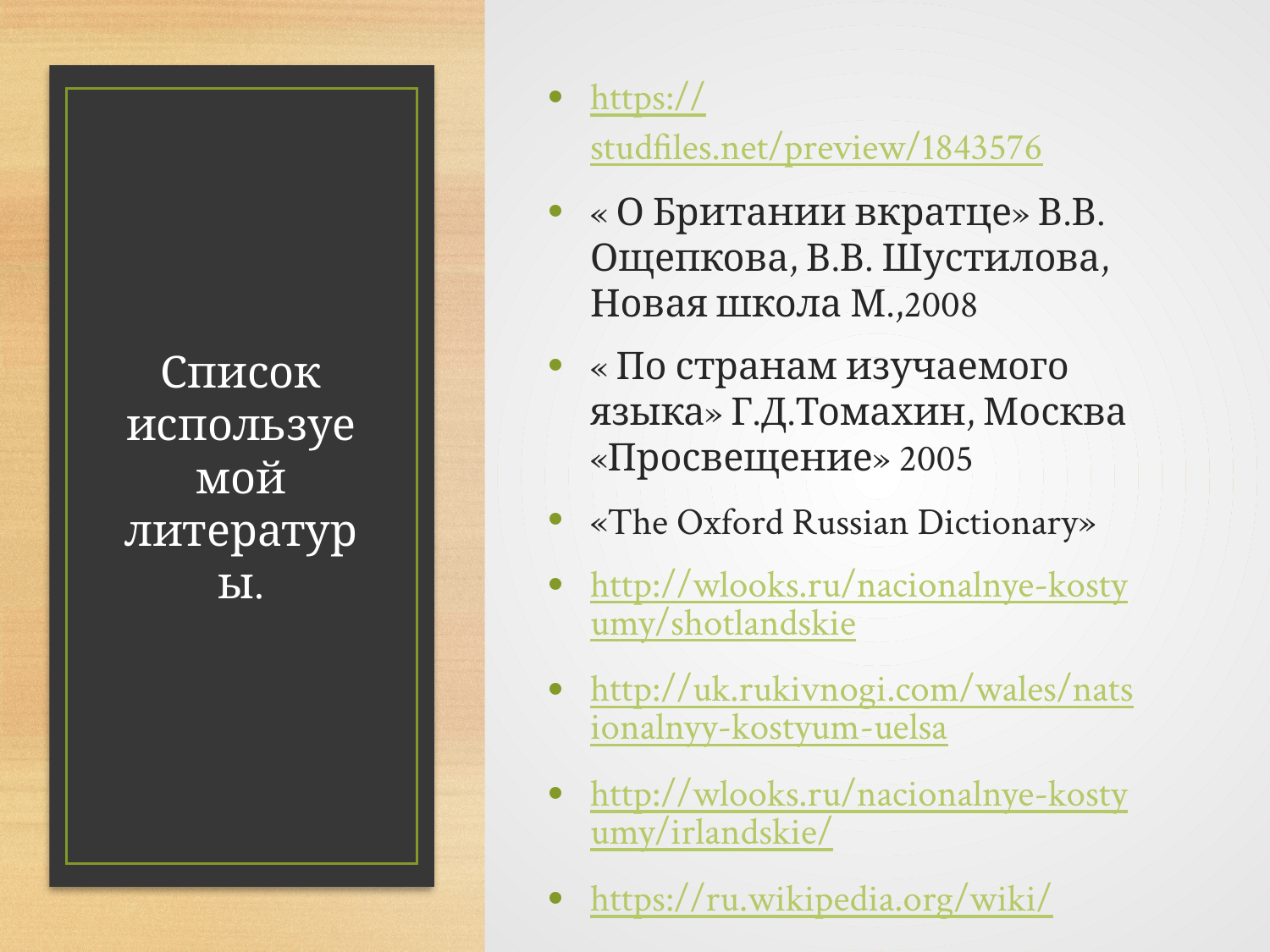

https://studfiles.net/preview/1843576
« О Британии вкратце» В.В. Ощепкова, В.В. Шустилова, Новая школа М.,2008
« По странам изучаемого языка» Г.Д.Томахин, Москва «Просвещение» 2005
«The Oxford Russian Dictionary»
http://wlooks.ru/nacionalnye-kostyumy/shotlandskie
http://uk.rukivnogi.com/wales/natsionalnyy-kostyum-uelsa
http://wlooks.ru/nacionalnye-kostyumy/irlandskie/
https://ru.wikipedia.org/wiki/

# Список используемой литературы.